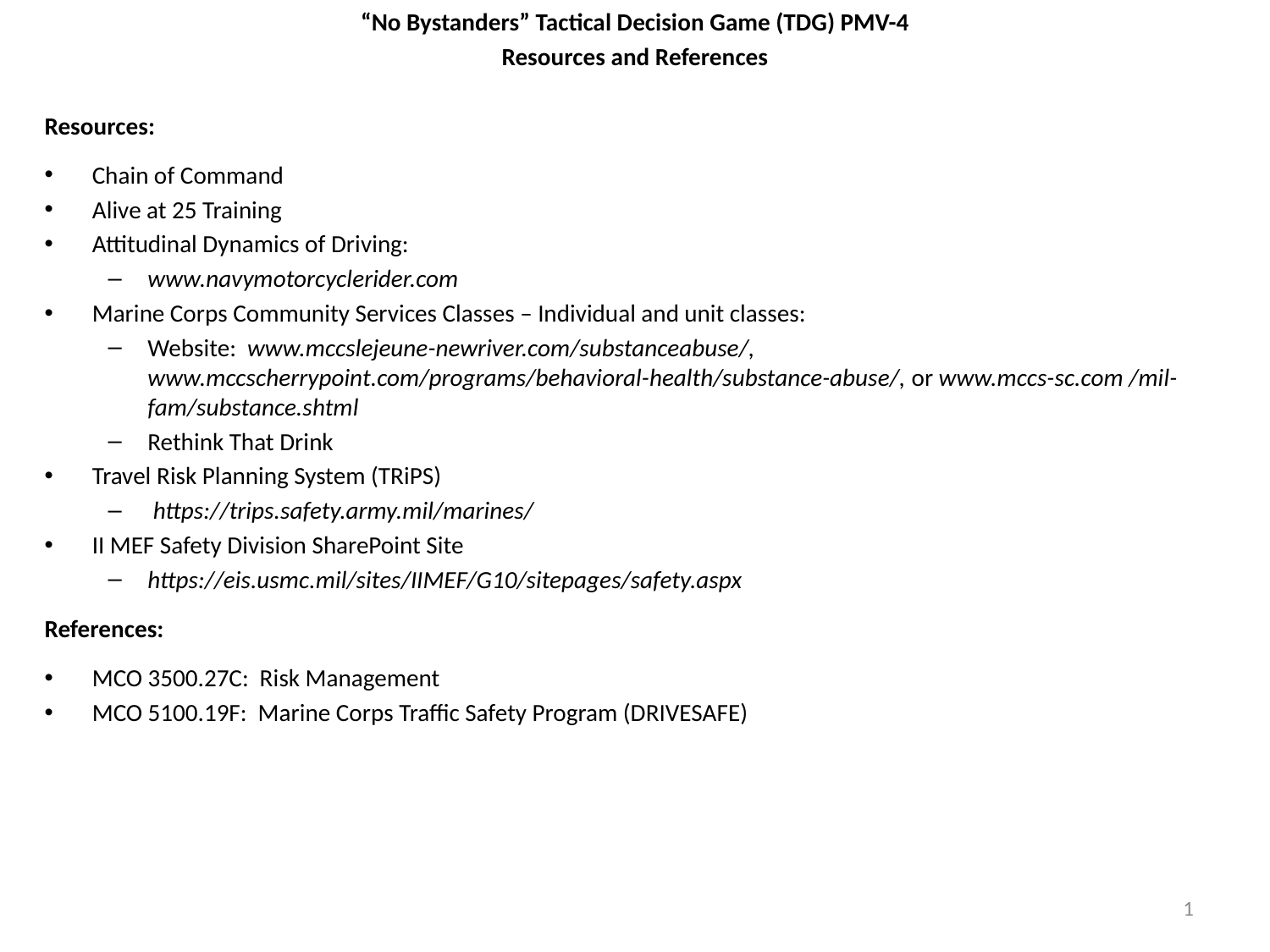

“No Bystanders” Tactical Decision Game (TDG) PMV-4
Resources and References

Resources:
Chain of Command
Alive at 25 Training
Attitudinal Dynamics of Driving:
www.navymotorcyclerider.com
Marine Corps Community Services Classes – Individual and unit classes:
Website:  www.mccslejeune-newriver.com/substanceabuse/, www.mccscherrypoint.com/programs/behavioral-health/substance-abuse/, or www.mccs-sc.com /mil-fam/substance.shtml
Rethink That Drink
Travel Risk Planning System (TRiPS)
 https://trips.safety.army.mil/marines/
II MEF Safety Division SharePoint Site
https://eis.usmc.mil/sites/IIMEF/G10/sitepages/safety.aspx
References:
MCO 3500.27C:  Risk Management
MCO 5100.19F:  Marine Corps Traffic Safety Program (DRIVESAFE)
1